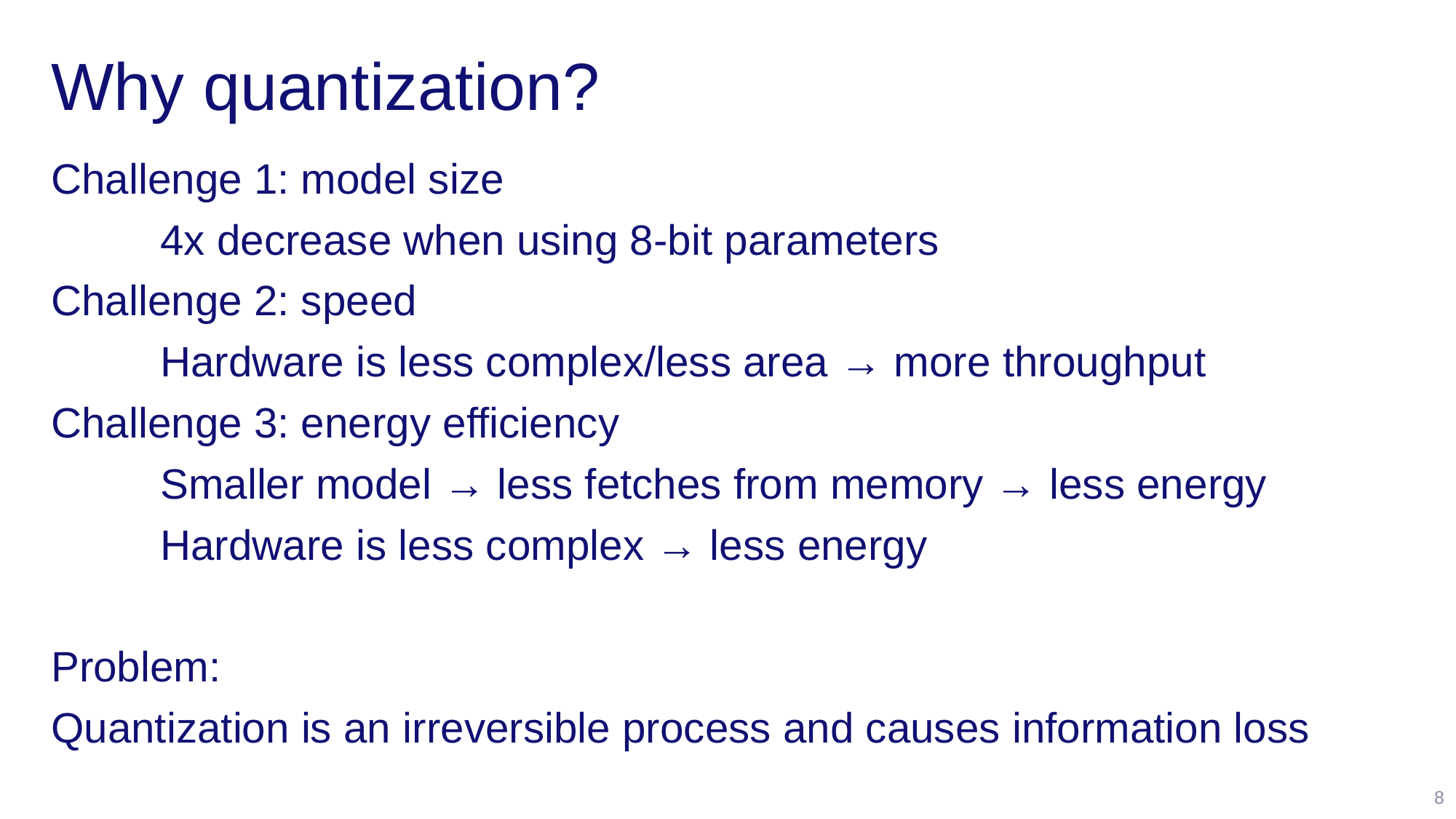

# Why quantization?
Challenge 1: model size
	4x decrease when using 8-bit parameters
Challenge 2: speed
	Hardware is less complex/less area → more throughput
Challenge 3: energy efficiency
	Smaller model → less fetches from memory → less energy
	Hardware is less complex → less energy

Problem:
Quantization is an irreversible process and causes information loss
8